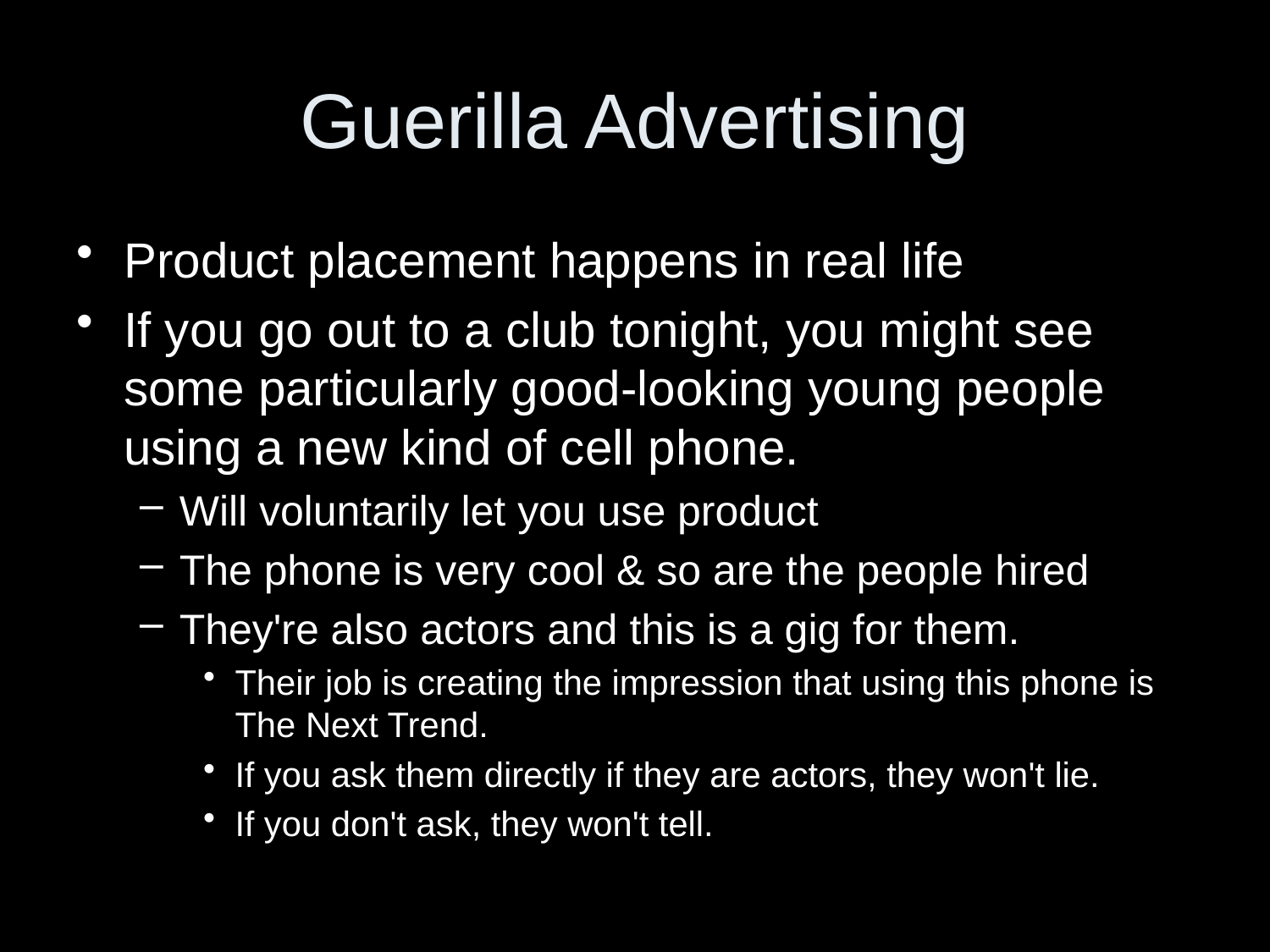

# Guerilla Advertising
Product placement happens in real life
If you go out to a club tonight, you might see some particularly good-looking young people using a new kind of cell phone.
Will voluntarily let you use product
The phone is very cool & so are the people hired
They're also actors and this is a gig for them.
Their job is creating the impression that using this phone is The Next Trend.
If you ask them directly if they are actors, they won't lie.
If you don't ask, they won't tell.